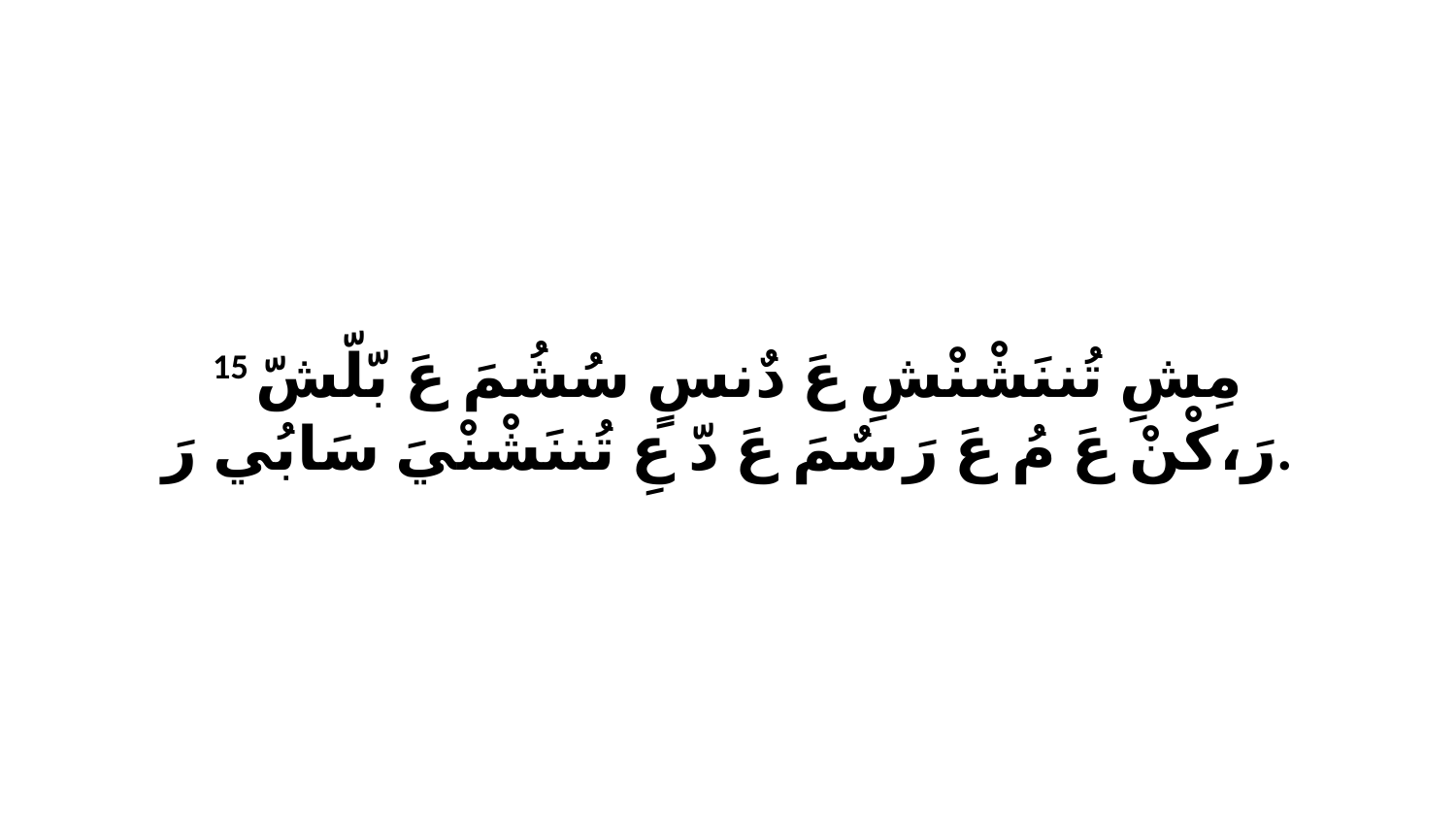

15 مِشِ تُننَشْنْشِ عَ دٌنسٍ سُشُمَ عَ بّلّشّ رَ،كْنْ عَ مُ عَ رَ سٌمَ عَ دّ عِ تُننَشْنْيَ سَابُي رَ.